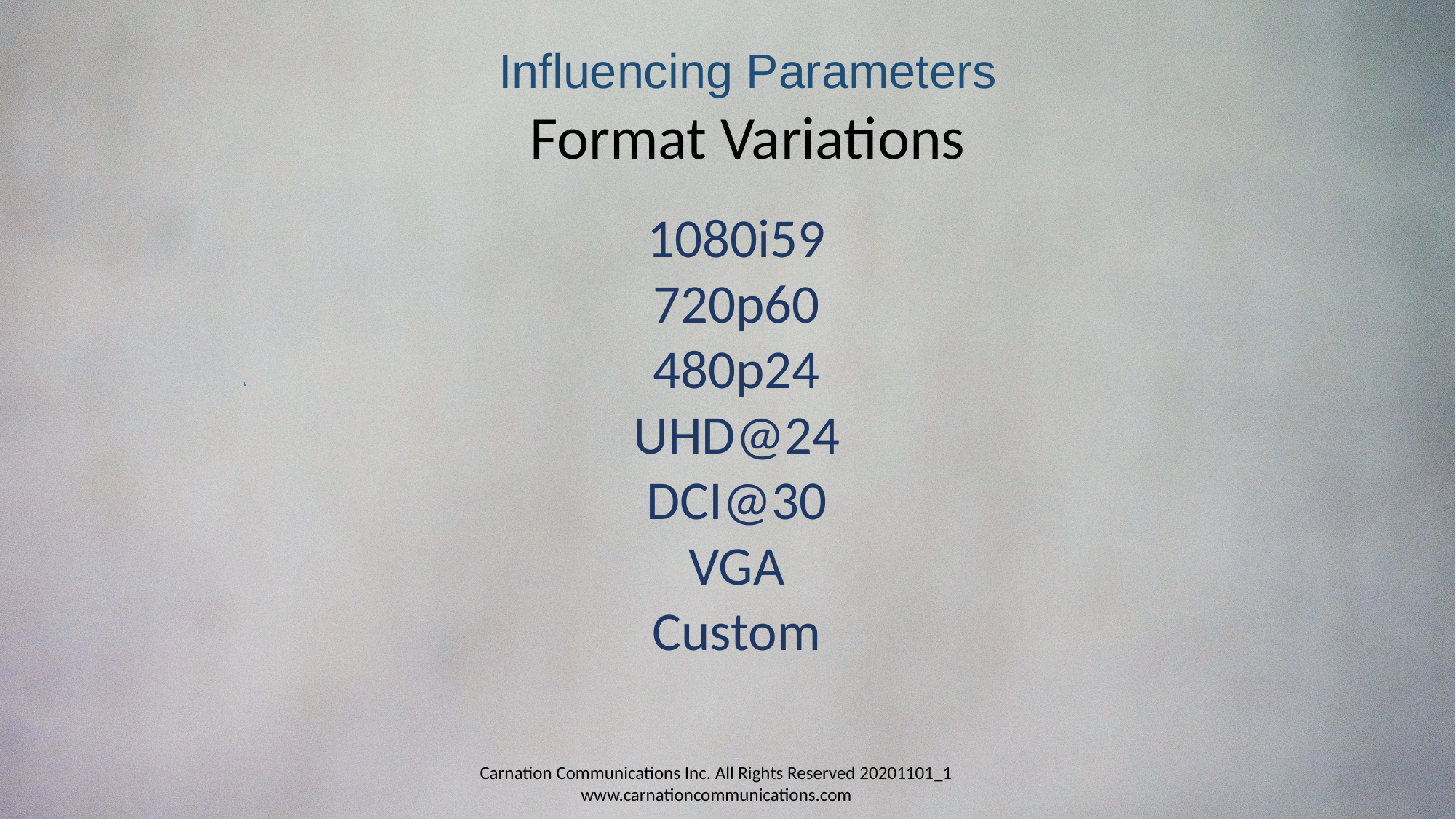

Influencing Parameters
Format Variations
1080i59
720p60
480p24
UHD@24
DCI@30
VGA
Custom
6
Carnation Communications Inc. All Rights Reserved 20201101_1 www.carnationcommunications.com